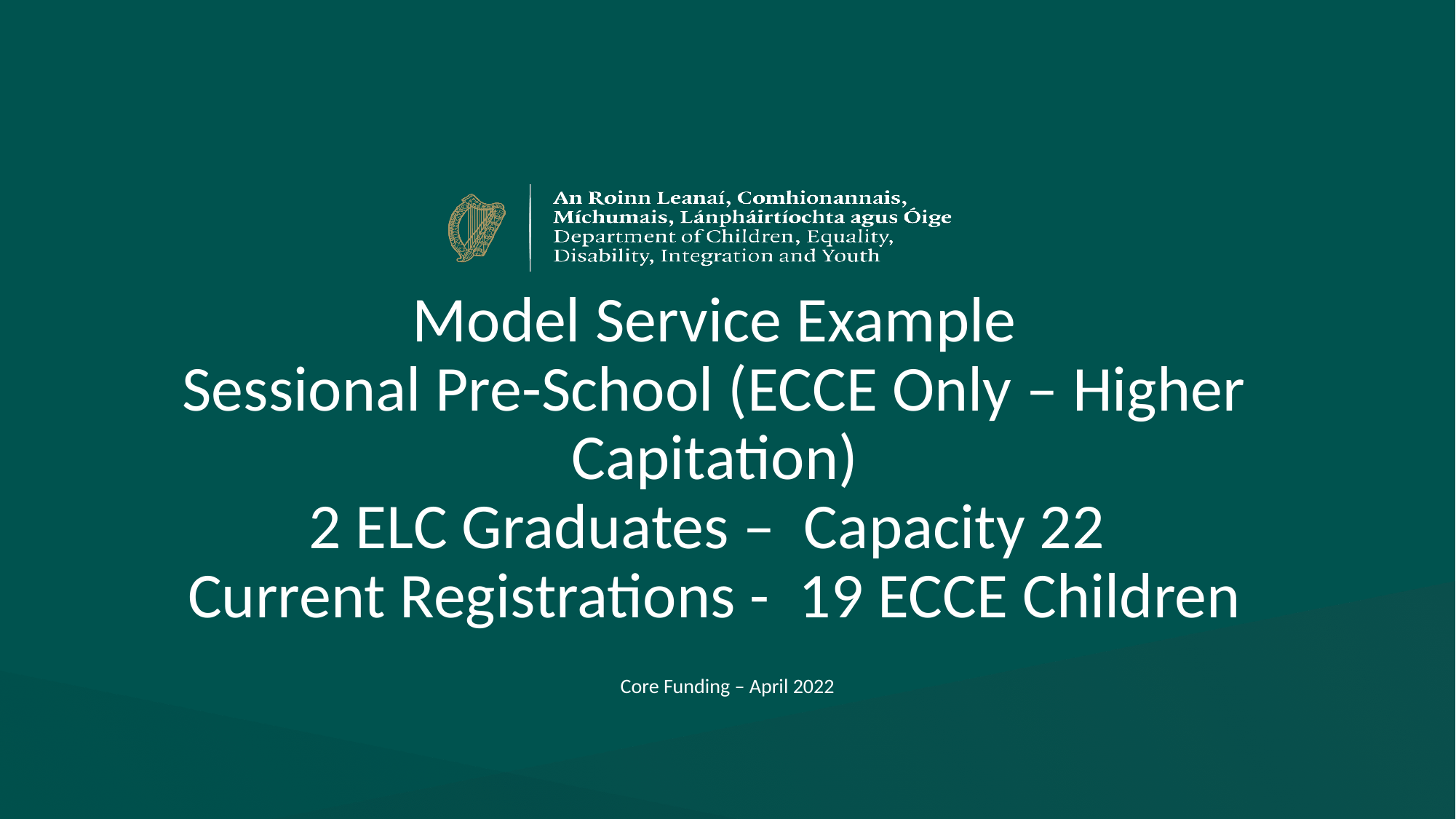

# Model Service Example Sessional Pre-School (ECCE Only – Higher Capitation) 2 ELC Graduates –  Capacity 22 Current Registrations -  19 ECCE Children

Core Funding – April 2022